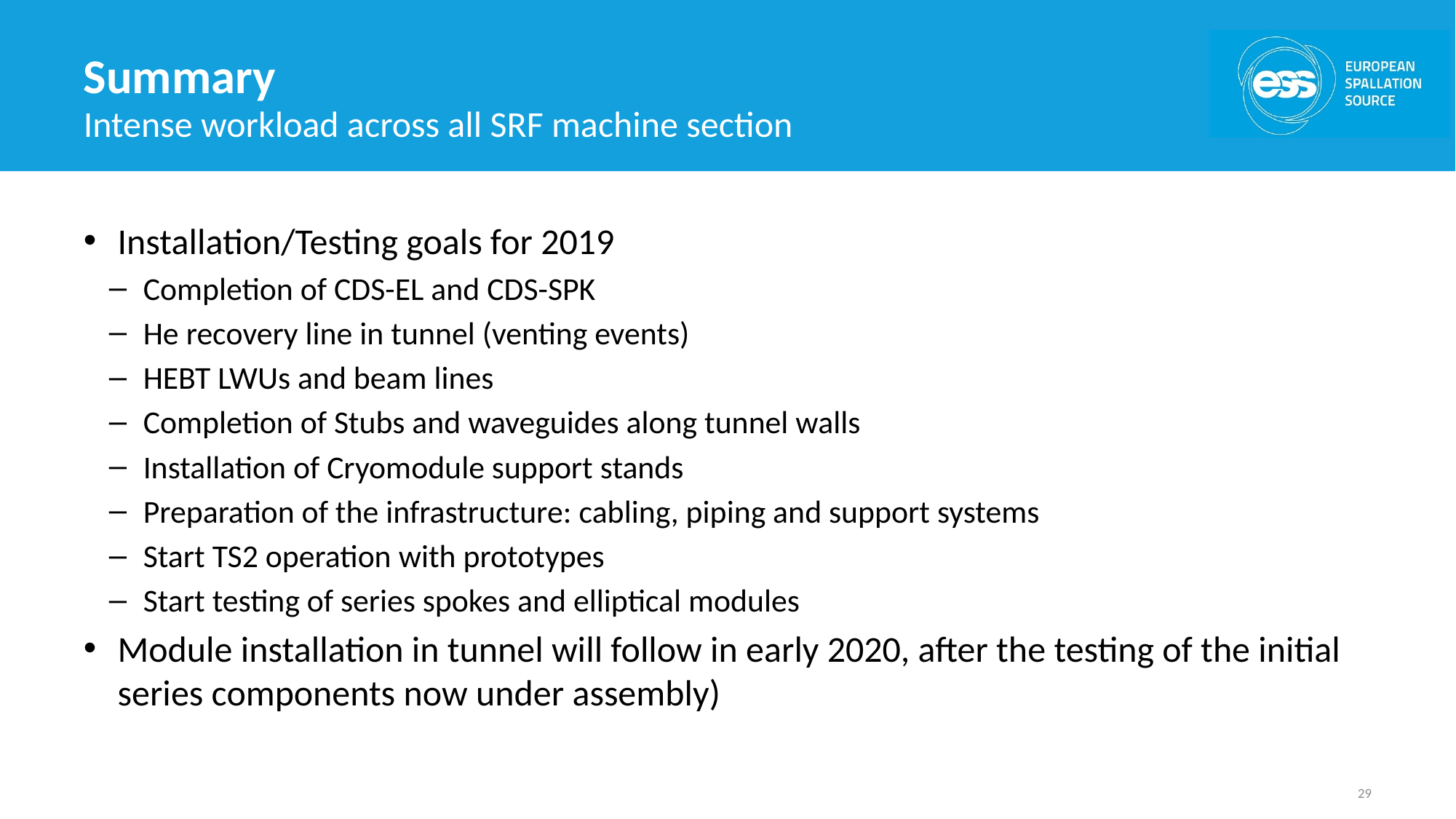

# Summary
Intense workload across all SRF machine section
Installation/Testing goals for 2019
Completion of CDS-EL and CDS-SPK
He recovery line in tunnel (venting events)
HEBT LWUs and beam lines
Completion of Stubs and waveguides along tunnel walls
Installation of Cryomodule support stands
Preparation of the infrastructure: cabling, piping and support systems
Start TS2 operation with prototypes
Start testing of series spokes and elliptical modules
Module installation in tunnel will follow in early 2020, after the testing of the initial series components now under assembly)

29